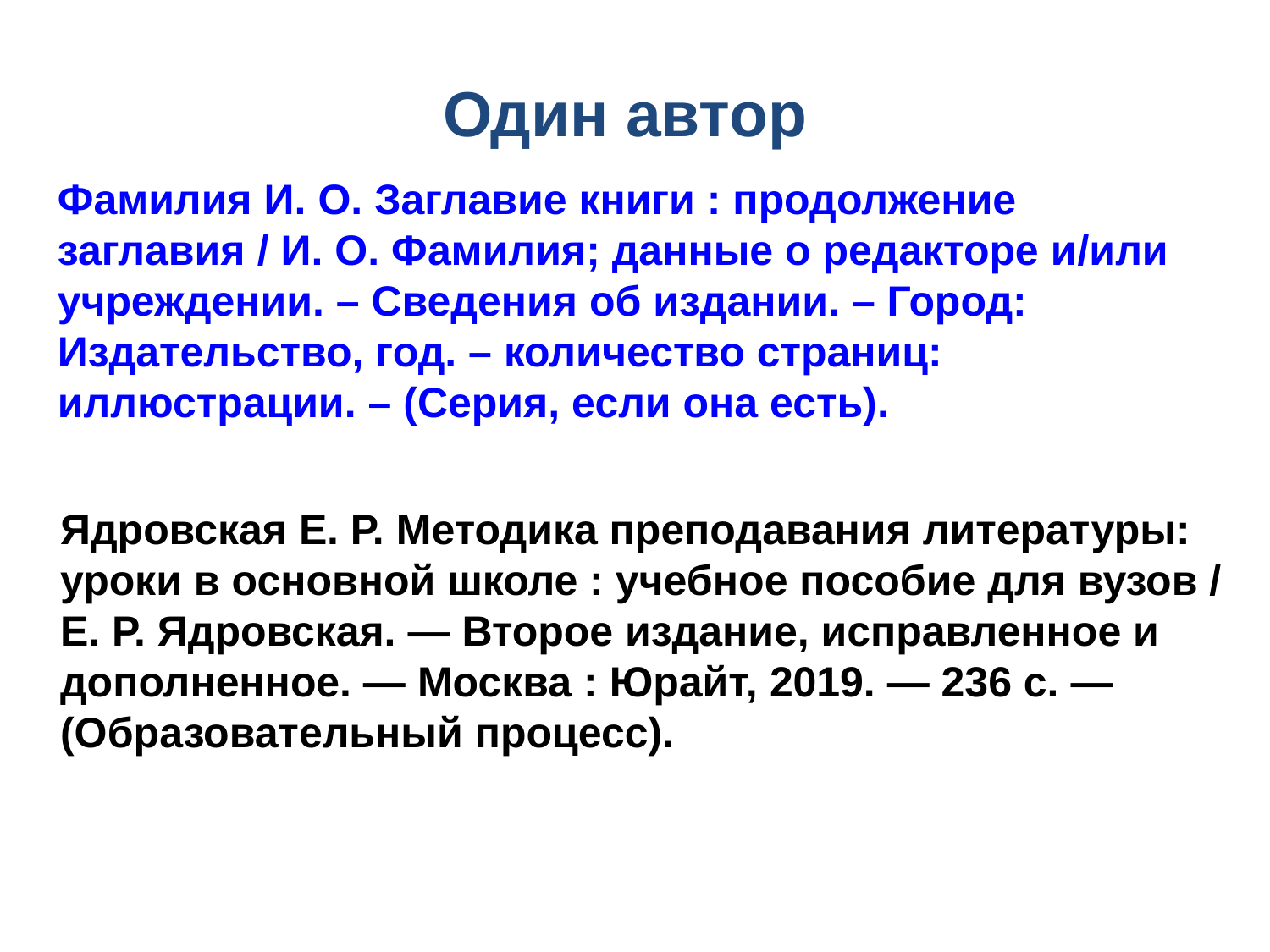

# Один автор
Фамилия И. О. Заглавие книги : продолжение заглавия / И. О. Фамилия; данные о редакторе и/или учреждении. – Сведения об издании. – Город: Издательство, год. – количество страниц: иллюстрации. – (Серия, если она есть).

Ядровская Е. Р. Методика преподавания литературы: уроки в основной школе : учебное пособие для вузов / Е. Р. Ядровская. — Второе издание, исправленное и дополненное. — Москва : Юрайт, 2019. — 236 с. — (Образовательный процесс).